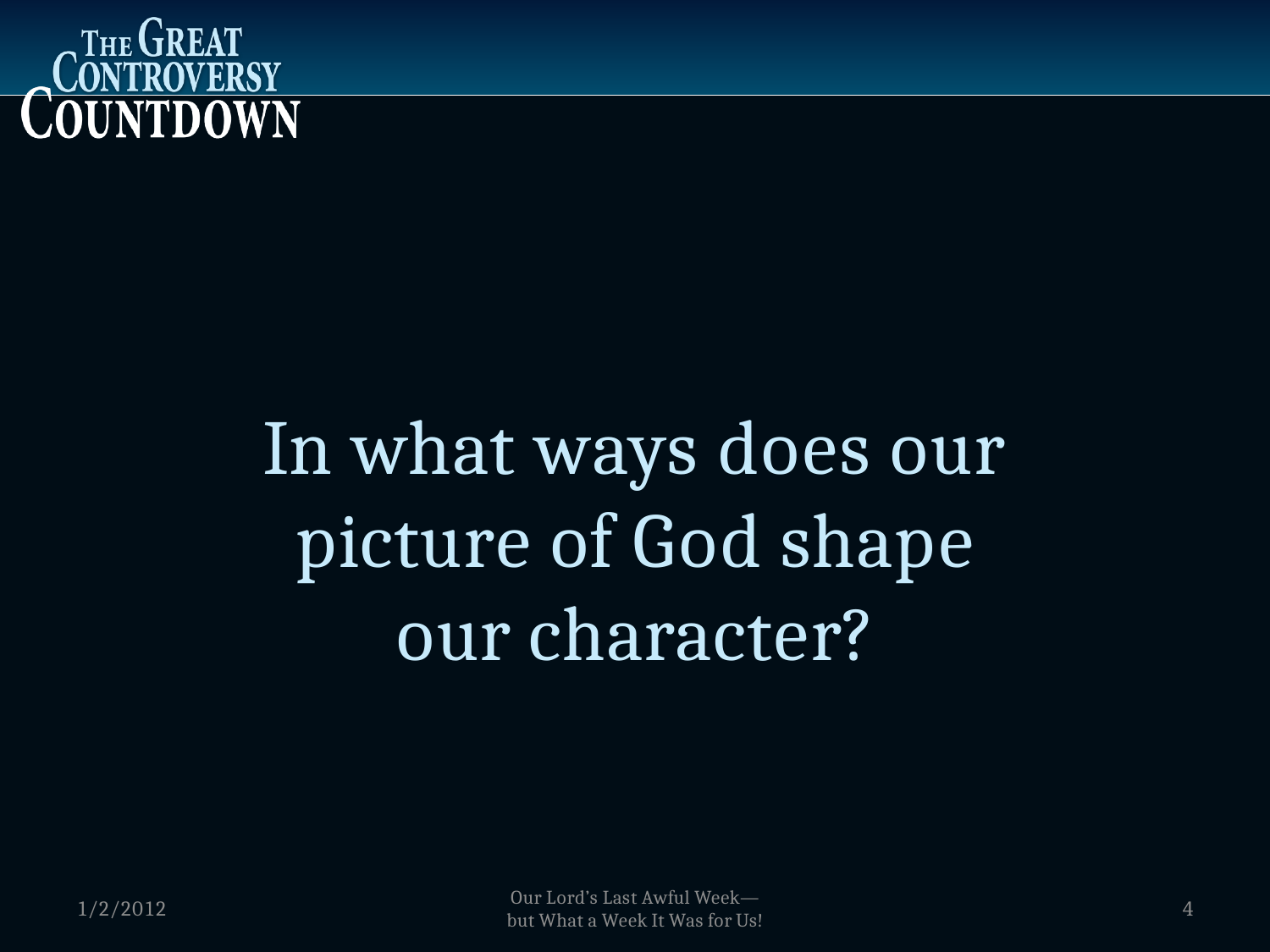

In what ways does our
picture of God shape
our character?
1/2/2012
Our Lord’s Last Awful Week—
but What a Week It Was for Us!
4